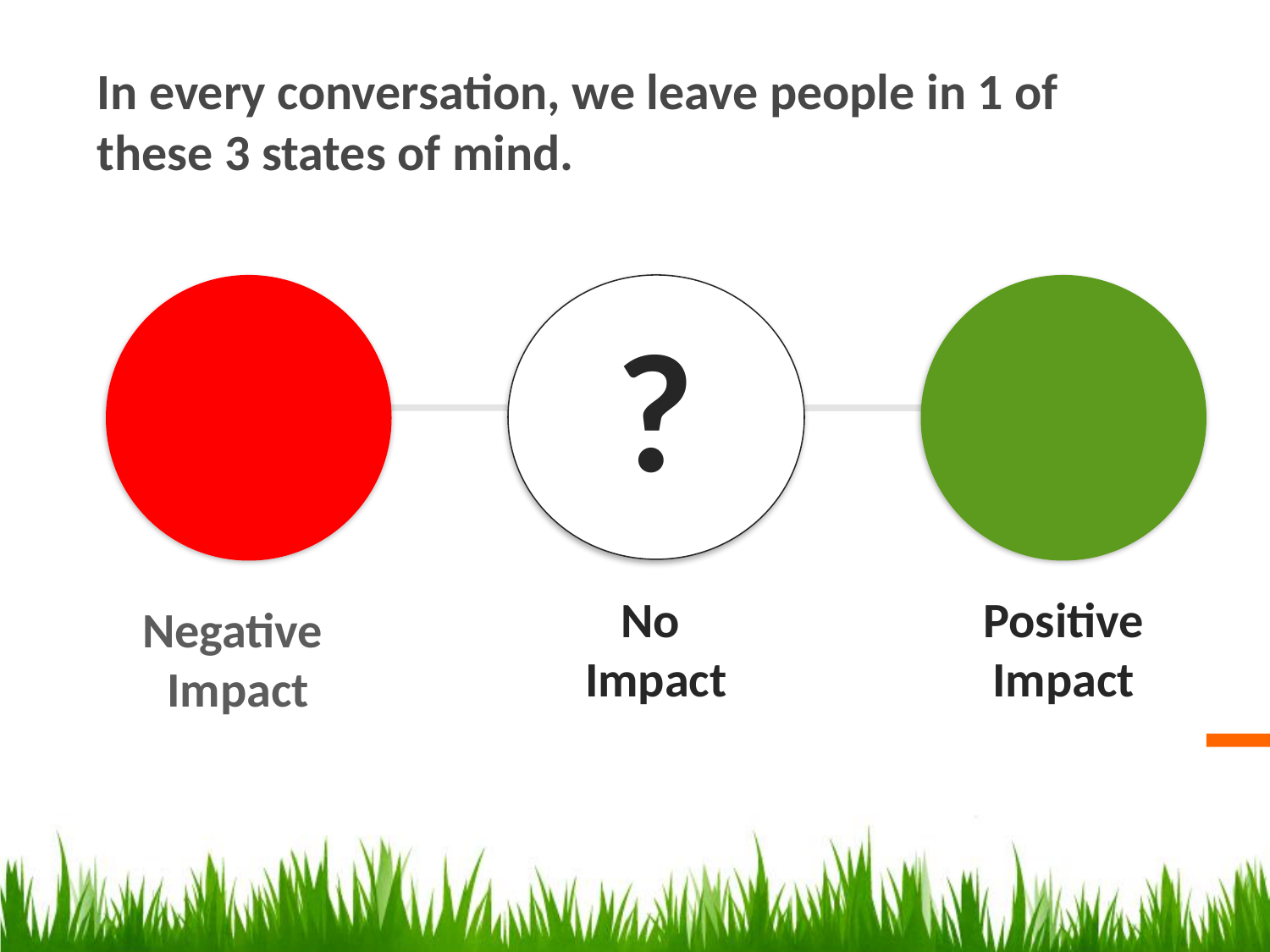

In every conversation, we leave people in 1 of these 3 states of mind.

?

 ?
No
Impact
Positive Impact
Negative
Impact